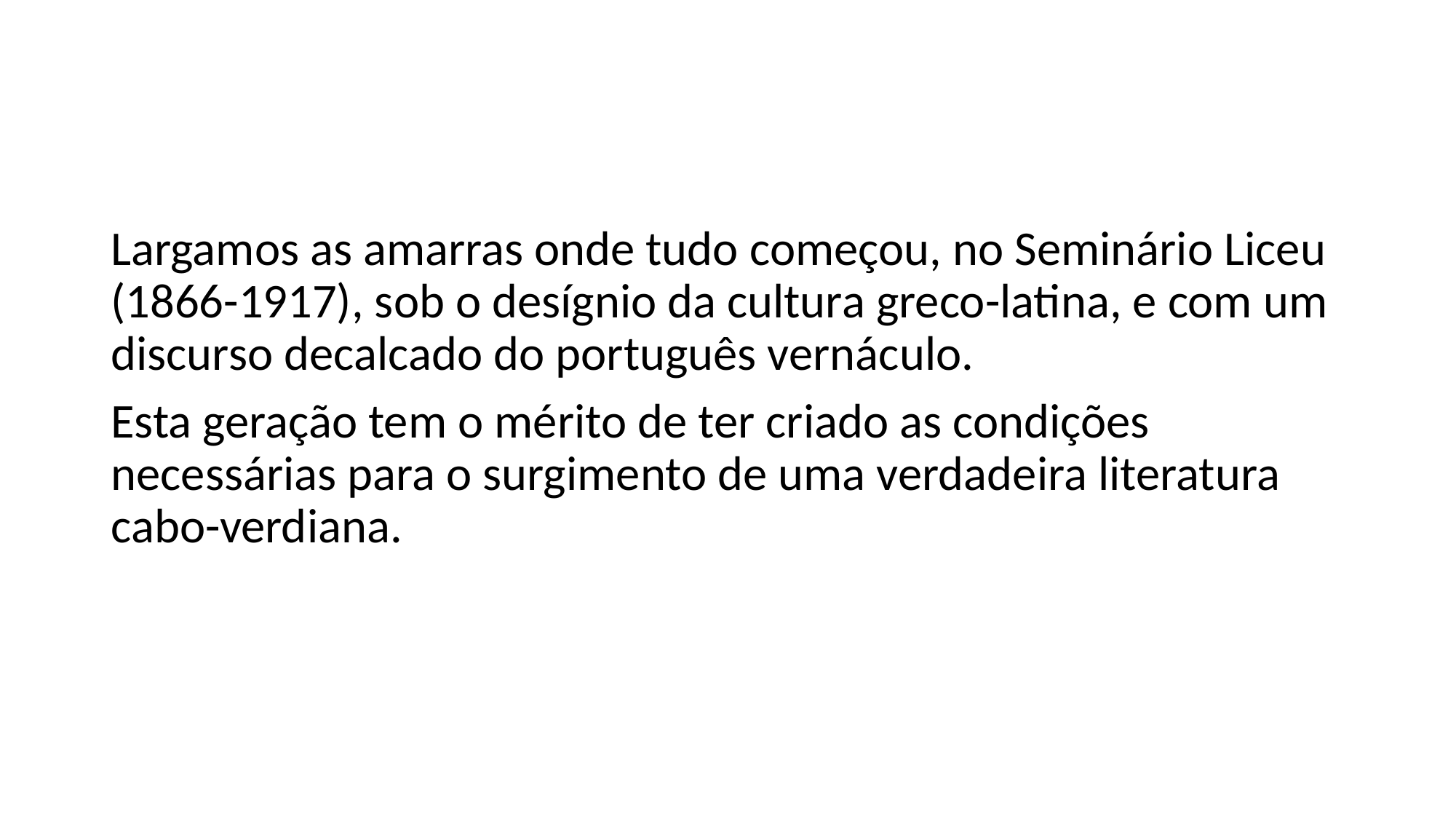

#
Largamos as amarras onde tudo começou, no Seminário Liceu (1866-1917), sob o desígnio da cultura greco-latina, e com um discurso decalcado do português vernáculo.
Esta geração tem o mérito de ter criado as condições necessárias para o surgimento de uma verdadeira literatura cabo-verdiana.